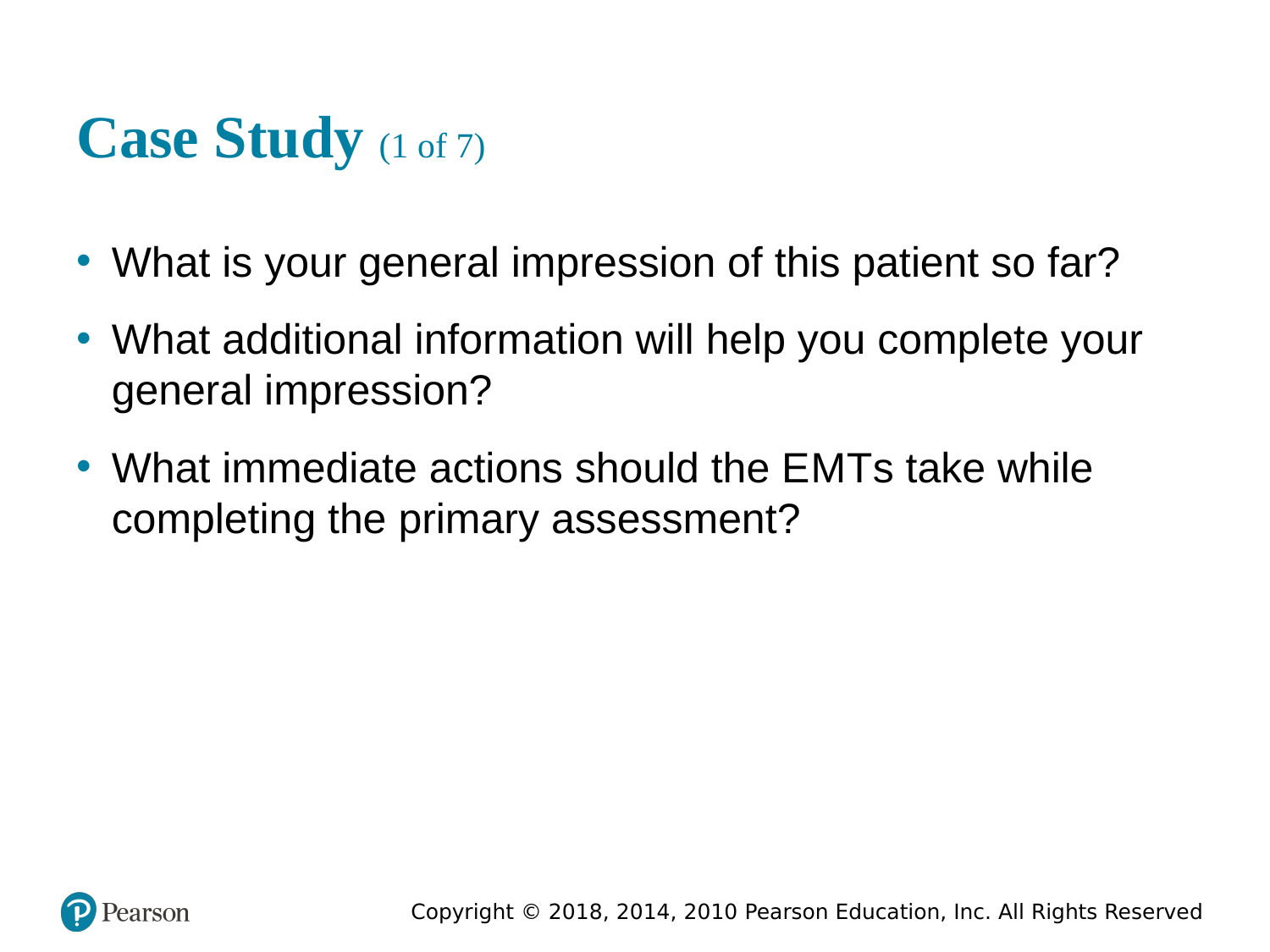

# Case Study (1 of 7)
What is your general impression of this patient so far?
What additional information will help you complete your general impression?
What immediate actions should the E M T s take while completing the primary assessment?